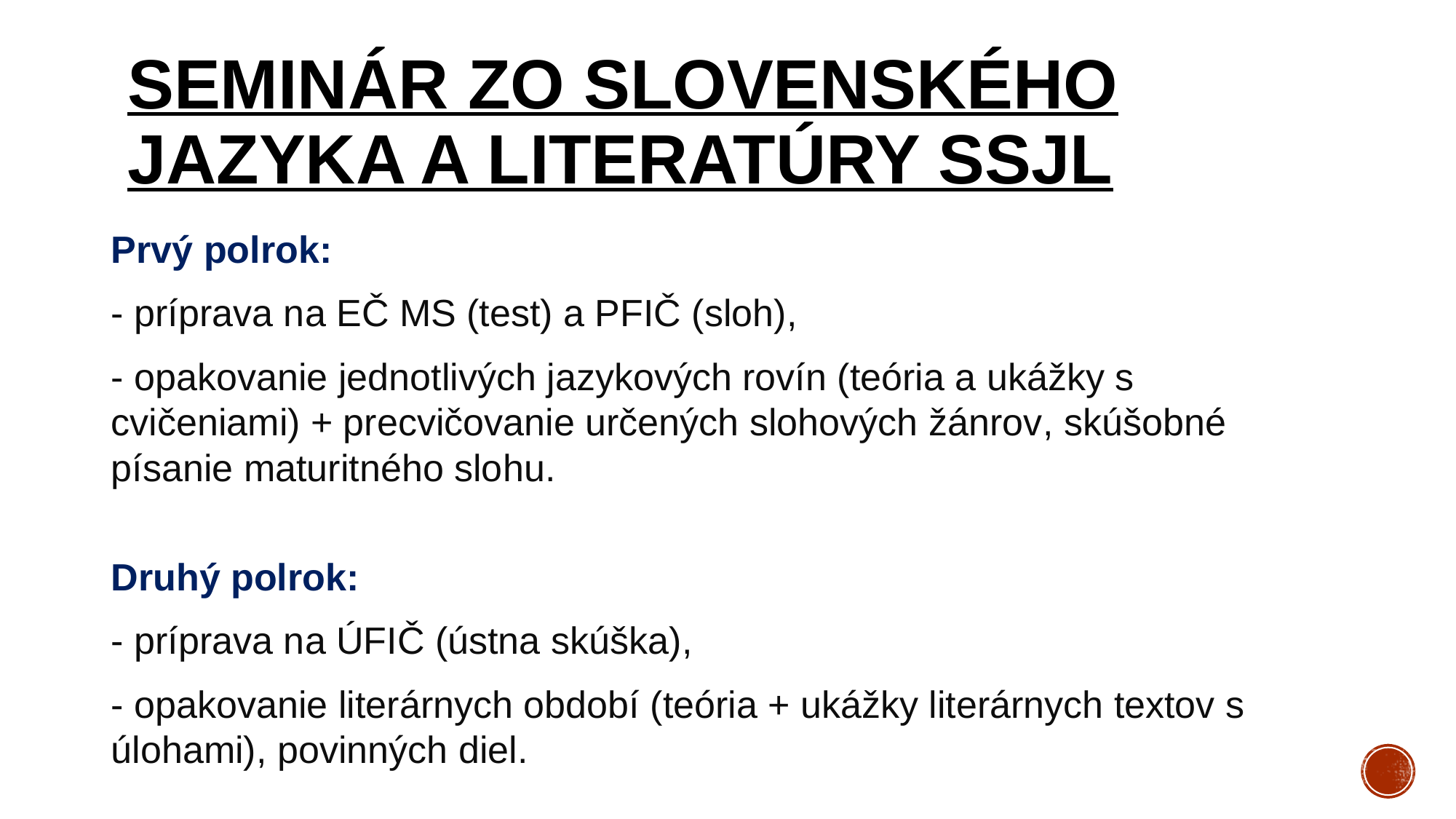

# SEMINÁR ZO SLOVENSKÉHO JAZYKA A LITERATÚRY SSJL
Prvý polrok:
- príprava na EČ MS (test) a PFIČ (sloh),
- opakovanie jednotlivých jazykových rovín (teória a ukážky s cvičeniami) + precvičovanie určených slohových žánrov, skúšobné písanie maturitného slohu.
Druhý polrok:
- príprava na ÚFIČ (ústna skúška),
- opakovanie literárnych období (teória + ukážky literárnych textov s úlohami), povinných diel.